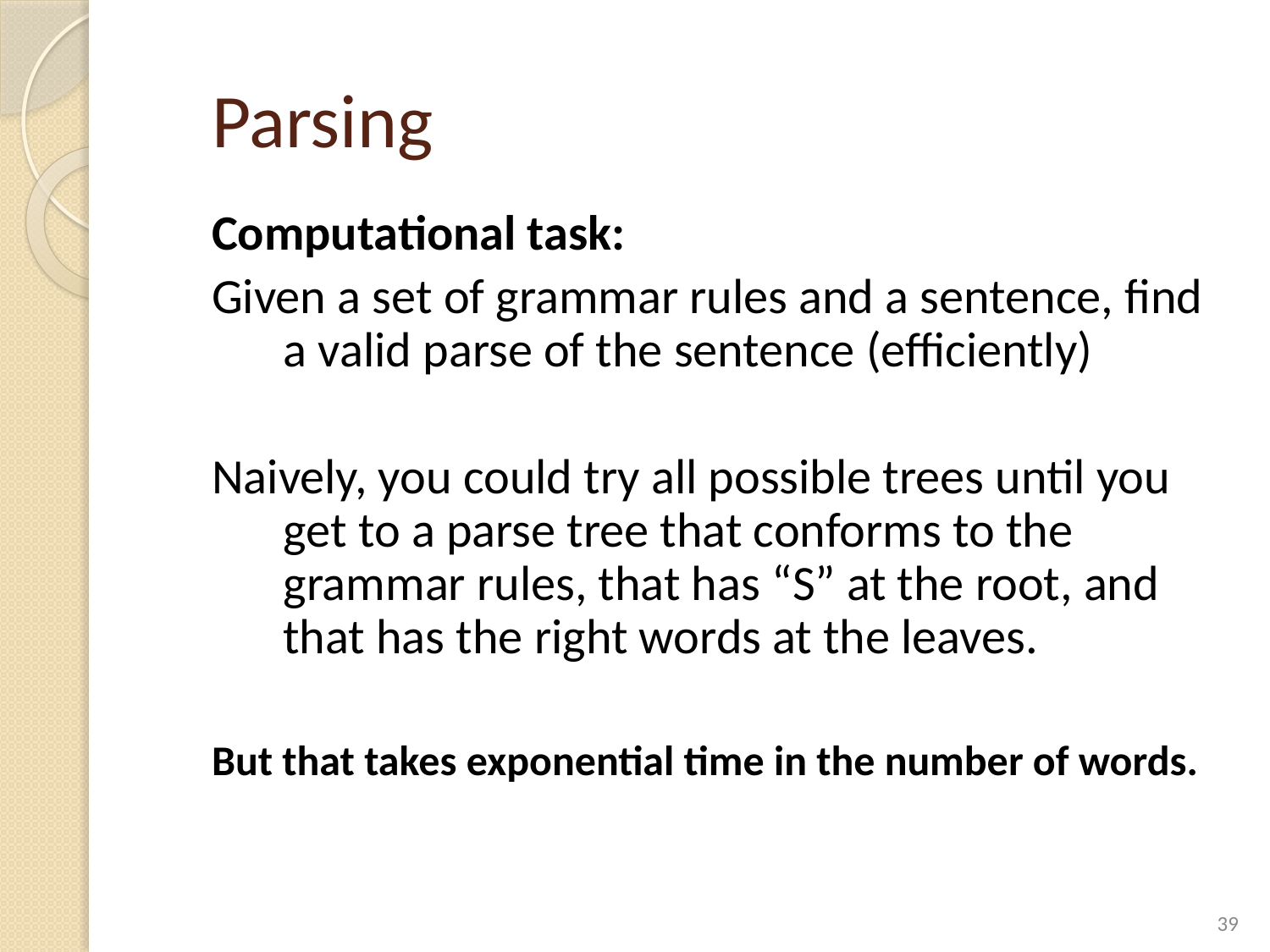

# Parsing
Computational task:
Given a set of grammar rules and a sentence, find a valid parse of the sentence (efficiently)

Naively, you could try all possible trees until you get to a parse tree that conforms to the grammar rules, that has “S” at the root, and that has the right words at the leaves.

But that takes exponential time in the number of words.
39